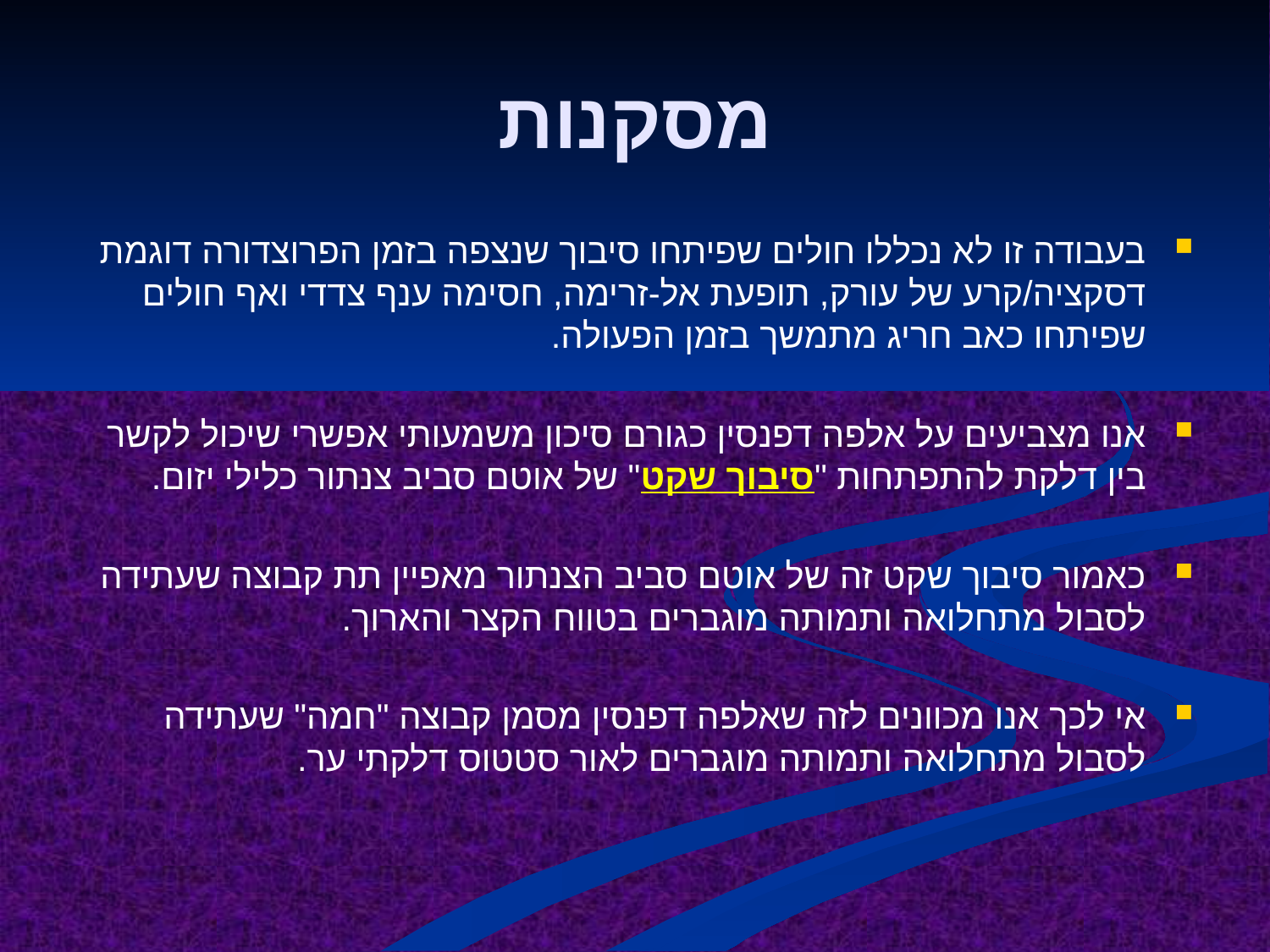

# מסקנות
בעבודה זו לא נכללו חולים שפיתחו סיבוך שנצפה בזמן הפרוצדורה דוגמת דסקציה/קרע של עורק, תופעת אל-זרימה, חסימה ענף צדדי ואף חולים שפיתחו כאב חריג מתמשך בזמן הפעולה.

אנו מצביעים על אלפה דפנסין כגורם סיכון משמעותי אפשרי שיכול לקשר בין דלקת להתפתחות "סיבוך שקט" של אוטם סביב צנתור כלילי יזום.

כאמור סיבוך שקט זה של אוטם סביב הצנתור מאפיין תת קבוצה שעתידה לסבול מתחלואה ותמותה מוגברים בטווח הקצר והארוך.

אי לכך אנו מכוונים לזה שאלפה דפנסין מסמן קבוצה "חמה" שעתידה לסבול מתחלואה ותמותה מוגברים לאור סטטוס דלקתי ער.